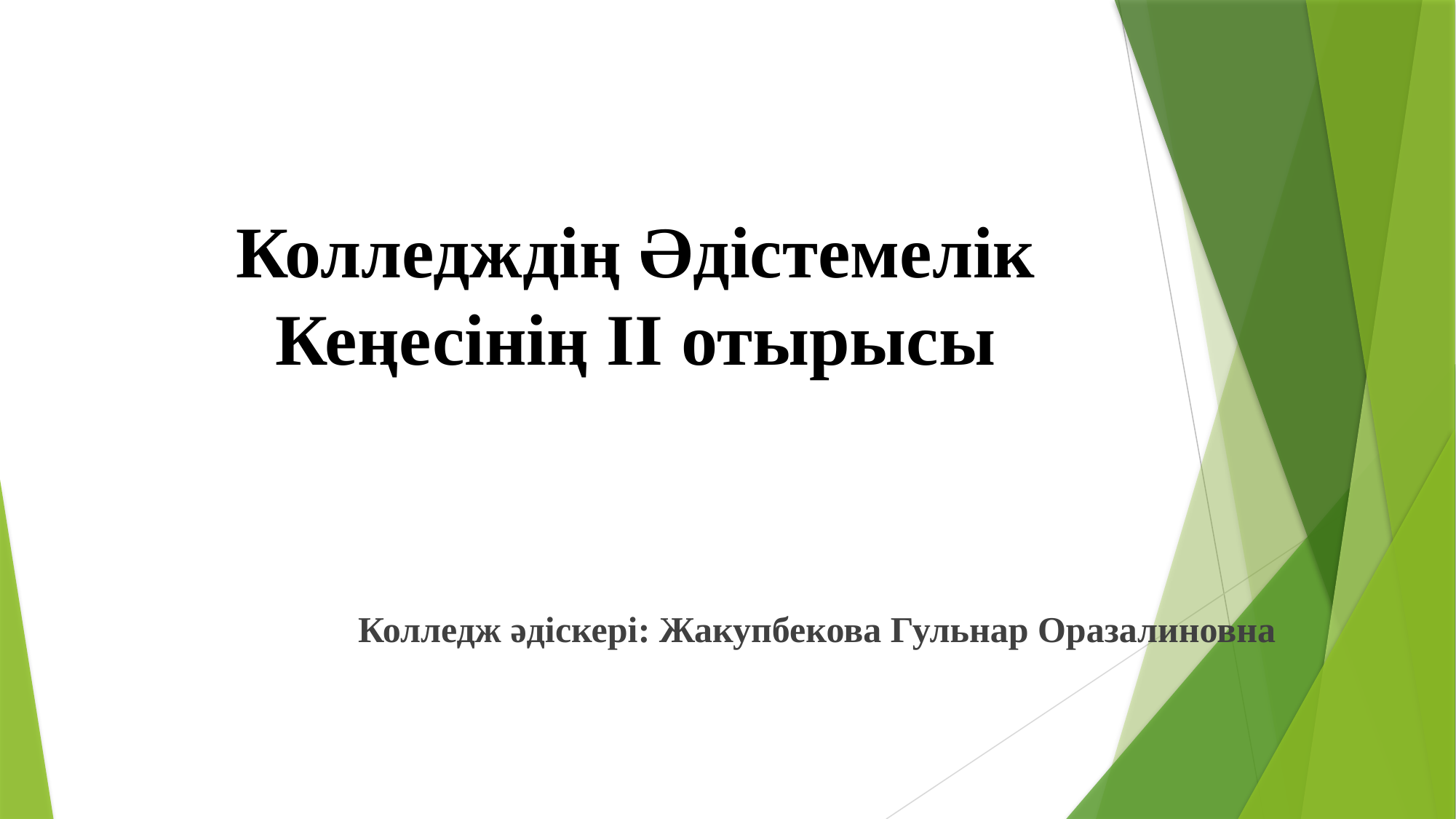

# Колледждің Әдістемелік Кеңесінің ІІ отырысы
Колледж әдіскері: Жакупбекова Гульнар Оразалиновна